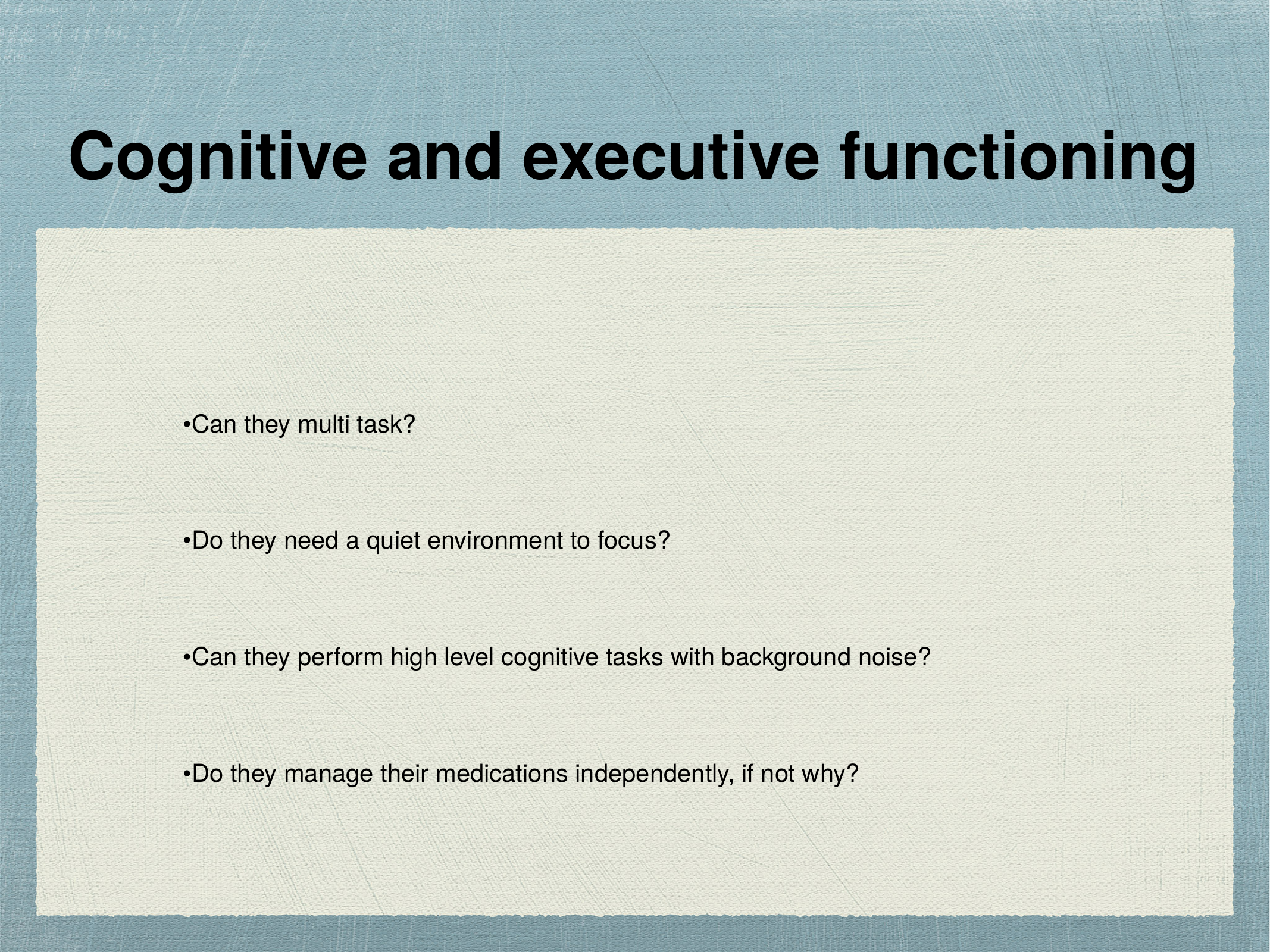

# Cognitive and executive functioning
•Can they multi task?

•Do they need a quiet environment to focus?

•Can they perform high level cognitive tasks with background noise?

•Do they manage their medications independently, if not why?